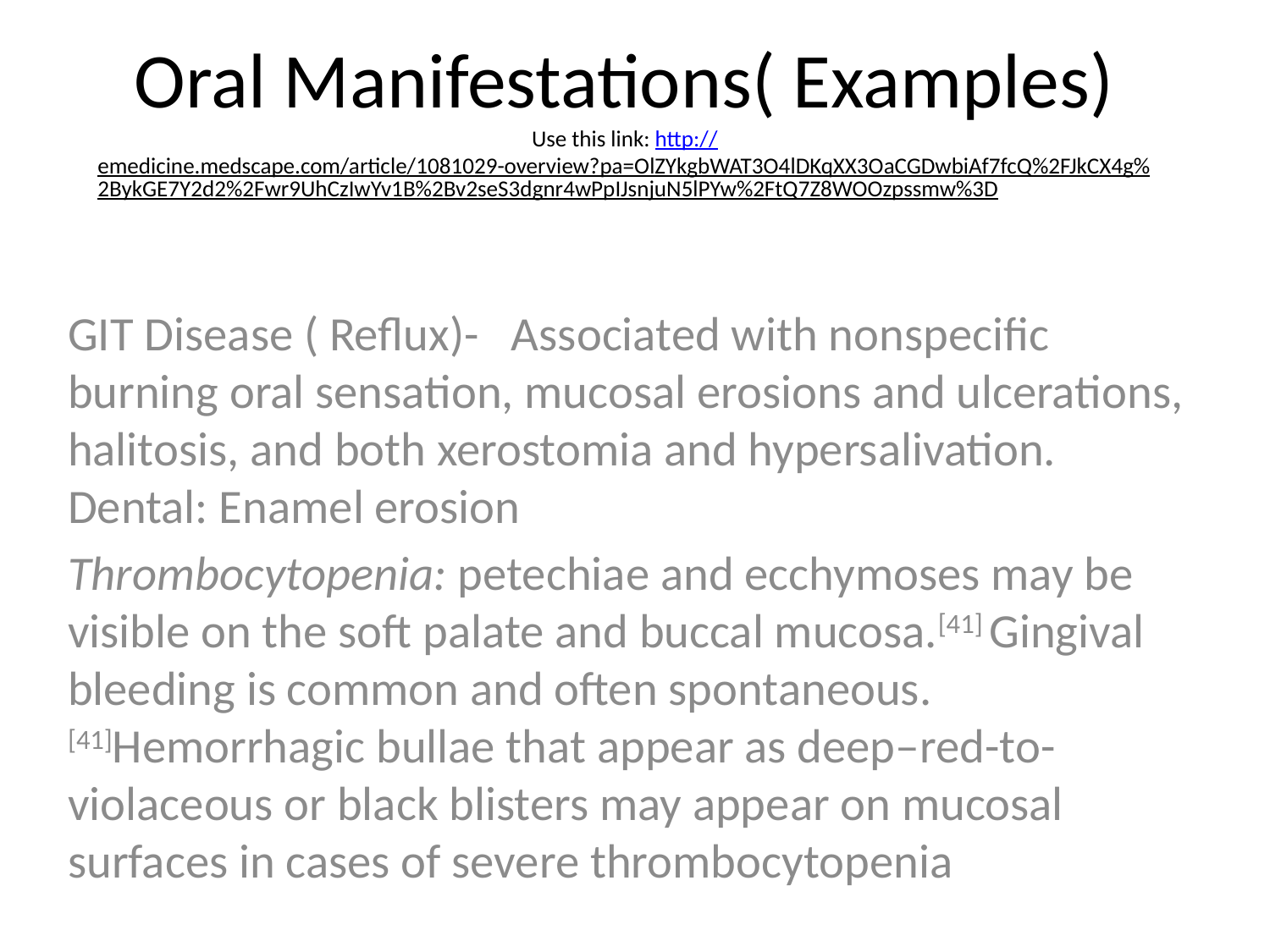

# Oral Manifestations( Examples) Use this link: http://emedicine.medscape.com/article/1081029-overview?pa=OlZYkgbWAT3O4lDKqXX3OaCGDwbiAf7fcQ%2FJkCX4g%2BykGE7Y2d2%2Fwr9UhCzIwYv1B%2Bv2seS3dgnr4wPpIJsnjuN5lPYw%2FtQ7Z8WOOzpssmw%3D
GIT Disease ( Reflux)-   Associated with nonspecific burning oral sensation, mucosal erosions and ulcerations, halitosis, and both xerostomia and hypersalivation. Dental: Enamel erosion
Thrombocytopenia: petechiae and ecchymoses may be visible on the soft palate and buccal mucosa.[41] Gingival bleeding is common and often spontaneous.[41]Hemorrhagic bullae that appear as deep‒red-to-violaceous or black blisters may appear on mucosal surfaces in cases of severe thrombocytopenia